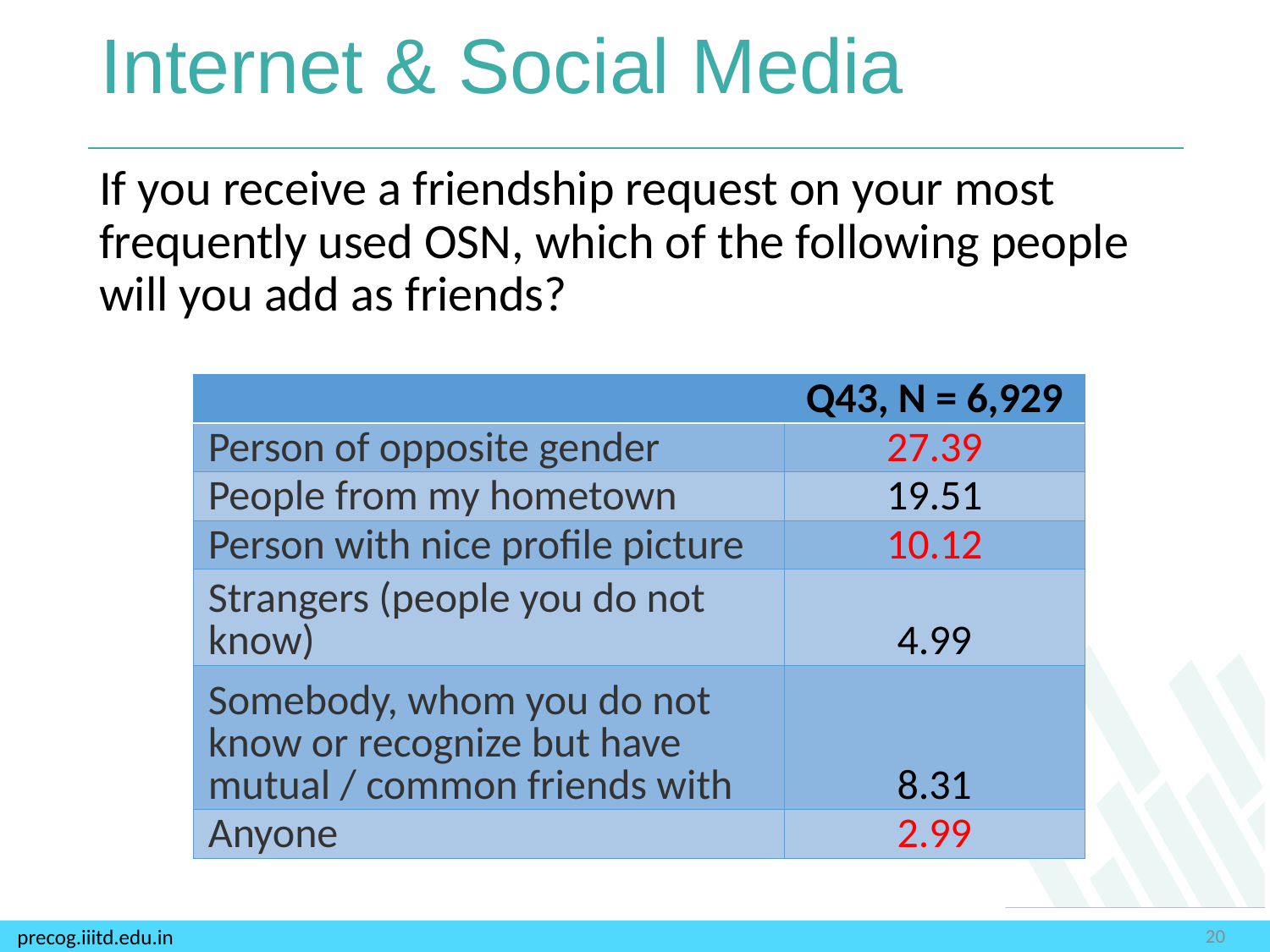

# Internet & Social Media
If you receive a friendship request on your most frequently used OSN, which of the following people will you add as friends?
|  | Q43, N = 6,929 |
| --- | --- |
| Person of opposite gender | 27.39 |
| People from my hometown | 19.51 |
| Person with nice profile picture | 10.12 |
| Strangers (people you do not know) | 4.99 |
| Somebody, whom you do not know or recognize but have mutual / common friends with | 8.31 |
| Anyone | 2.99 |
20